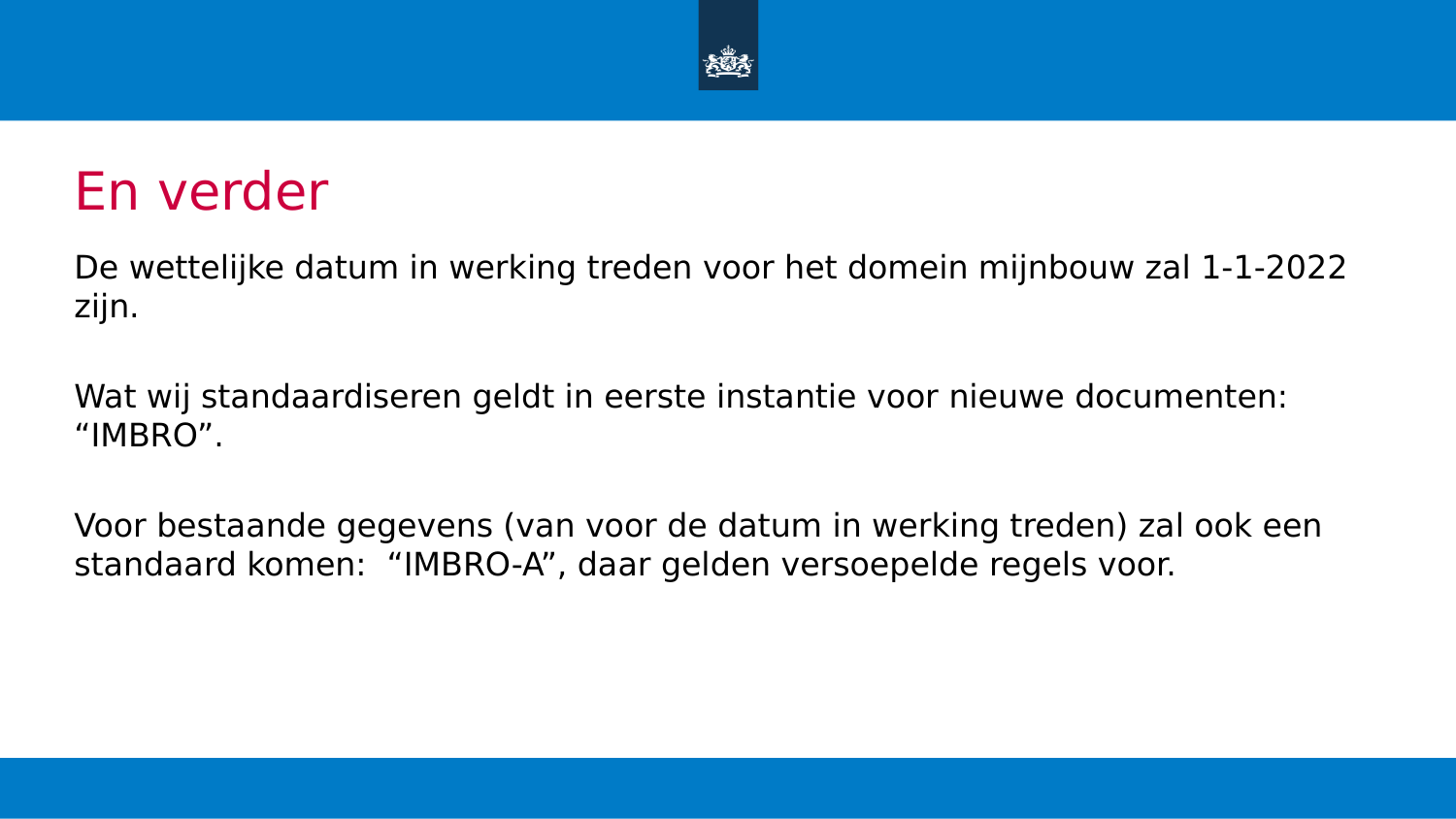

# En verder
De wettelijke datum in werking treden voor het domein mijnbouw zal 1-1-2022 zijn.

Wat wij standaardiseren geldt in eerste instantie voor nieuwe documenten: “IMBRO”.

Voor bestaande gegevens (van voor de datum in werking treden) zal ook een standaard komen:  “IMBRO-A”, daar gelden versoepelde regels voor.